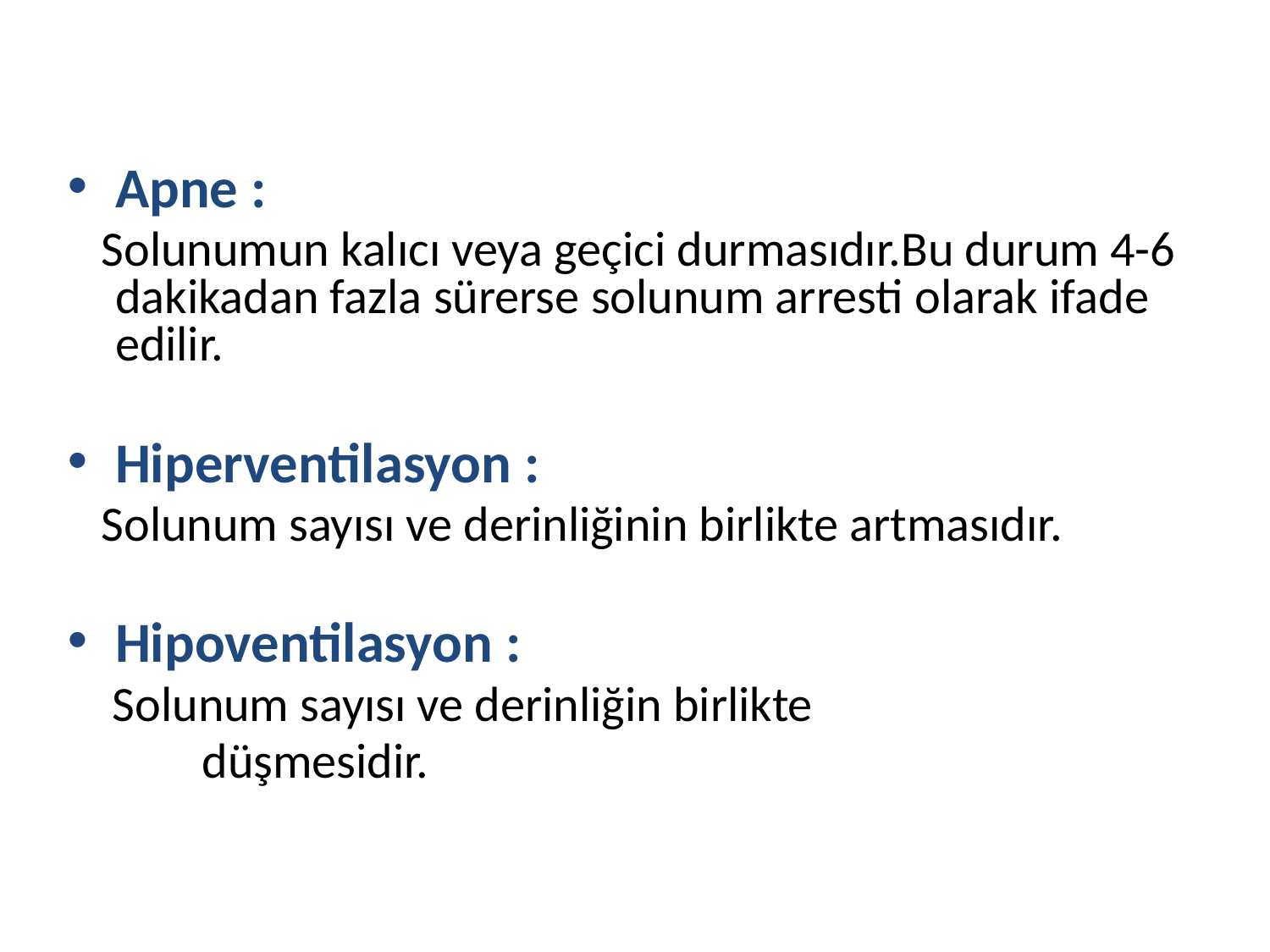

Apne :
   Solunumun kalıcı veya geçici durmasıdır.Bu durum 4-6 dakikadan fazla sürerse solunum arresti olarak ifade edilir.

Hiperventilasyon :
   Solunum sayısı ve derinliğinin birlikte artmasıdır.

Hipoventilasyon :
    Solunum sayısı ve derinliğin birlikte
            düşmesidir.